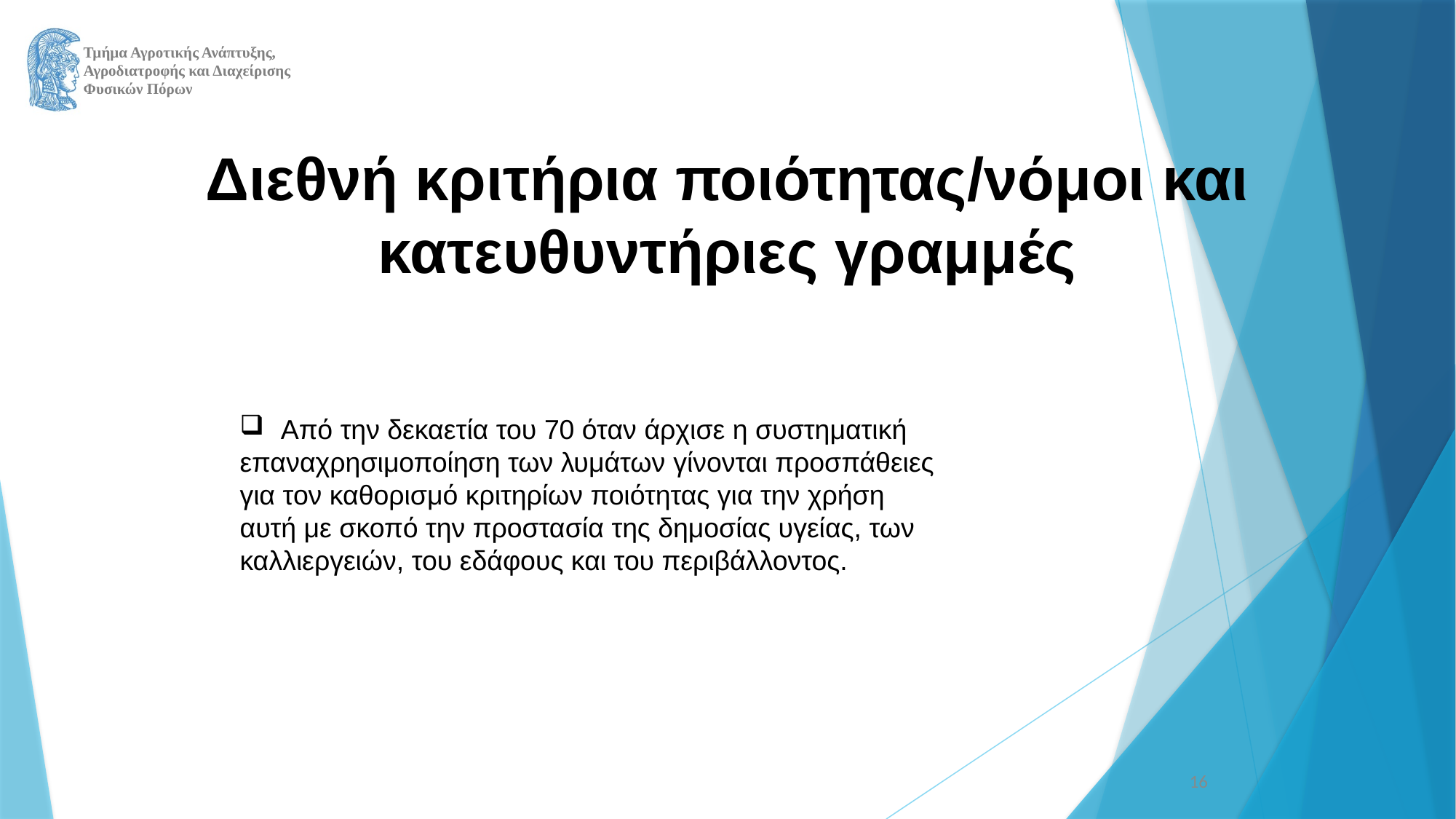

Διεθνή κριτήρια ποιότητας/νόμοι και κατευθυντήριες γραμμές

Από την δεκαετία του 70 όταν άρχισε η συστηματική
επαναχρησιμοποίηση των λυμάτων γίνονται προσπάθειες
για τον καθορισμό κριτηρίων ποιότητας για την χρήση
αυτή με σκοπό την προστασία της δημοσίας υγείας, των
καλλιεργειών, του εδάφους και του περιβάλλοντος.

16